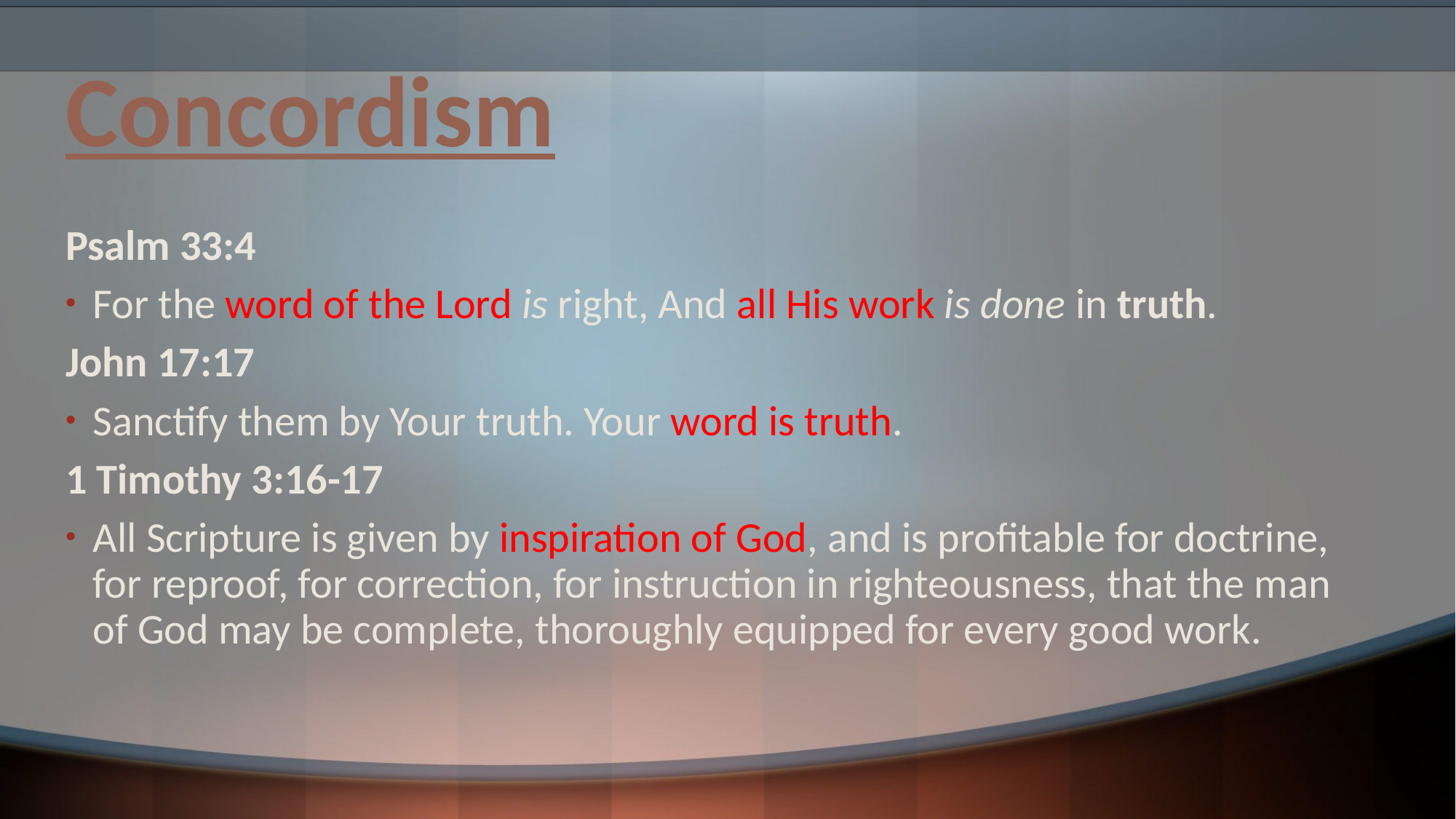

# Concordism
Psalm 33:4
For the word of the Lord is right, And all His work is done in truth.
John 17:17
Sanctify them by Your truth. Your word is truth.
1 Timothy 3:16-17
All Scripture is given by inspiration of God, and is profitable for doctrine, for reproof, for correction, for instruction in righteousness, that the man of God may be complete, thoroughly equipped for every good work.